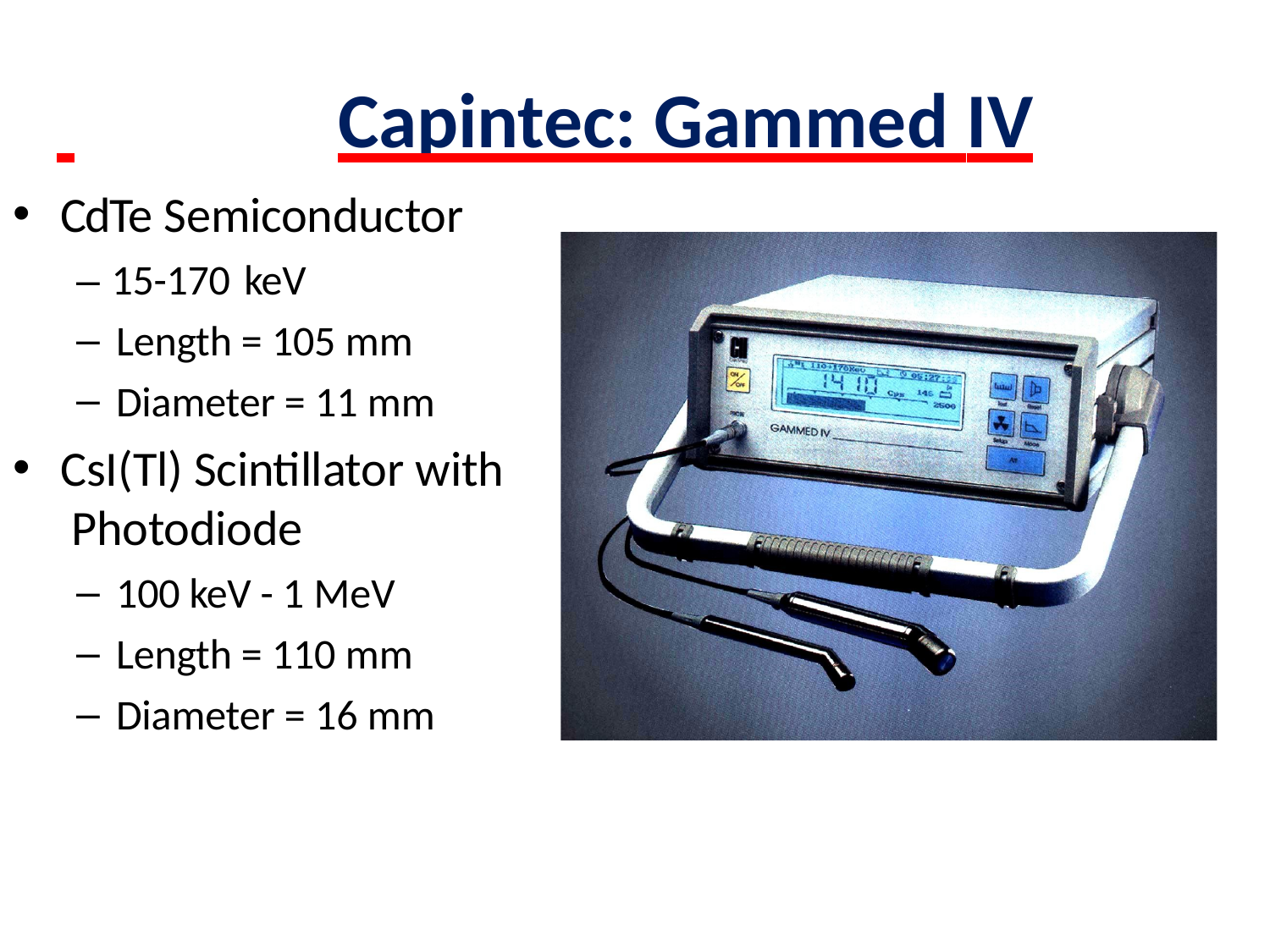

# Capintec: Gammed IV
CdTe Semiconductor
– 15-170 keV
Length = 105 mm
Diameter = 11 mm
CsI(Tl) Scintillator with  Photodiode
100 keV - 1 MeV
Length = 110 mm
Diameter = 16 mm